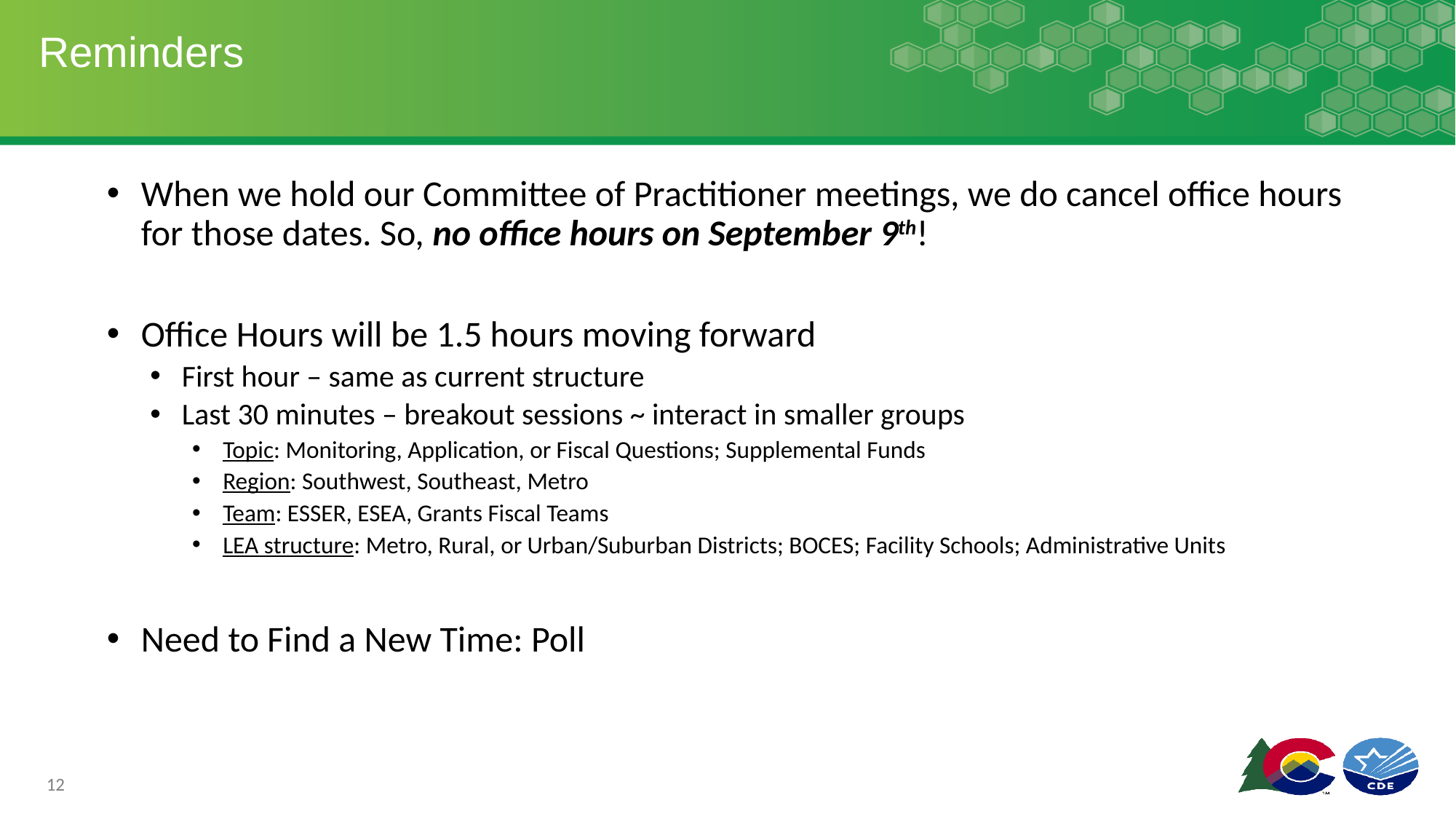

# Reminders
When we hold our Committee of Practitioner meetings, we do cancel office hours for those dates. So, no office hours on September 9th!

Office Hours will be 1.5 hours moving forward
First hour – same as current structure
Last 30 minutes – breakout sessions ~ interact in smaller groups
Topic: Monitoring, Application, or Fiscal Questions; Supplemental Funds
Region: Southwest, Southeast, Metro
Team: ESSER, ESEA, Grants Fiscal Teams
LEA structure: Metro, Rural, or Urban/Suburban Districts; BOCES; Facility Schools; Administrative Units

Need to Find a New Time: Poll
12